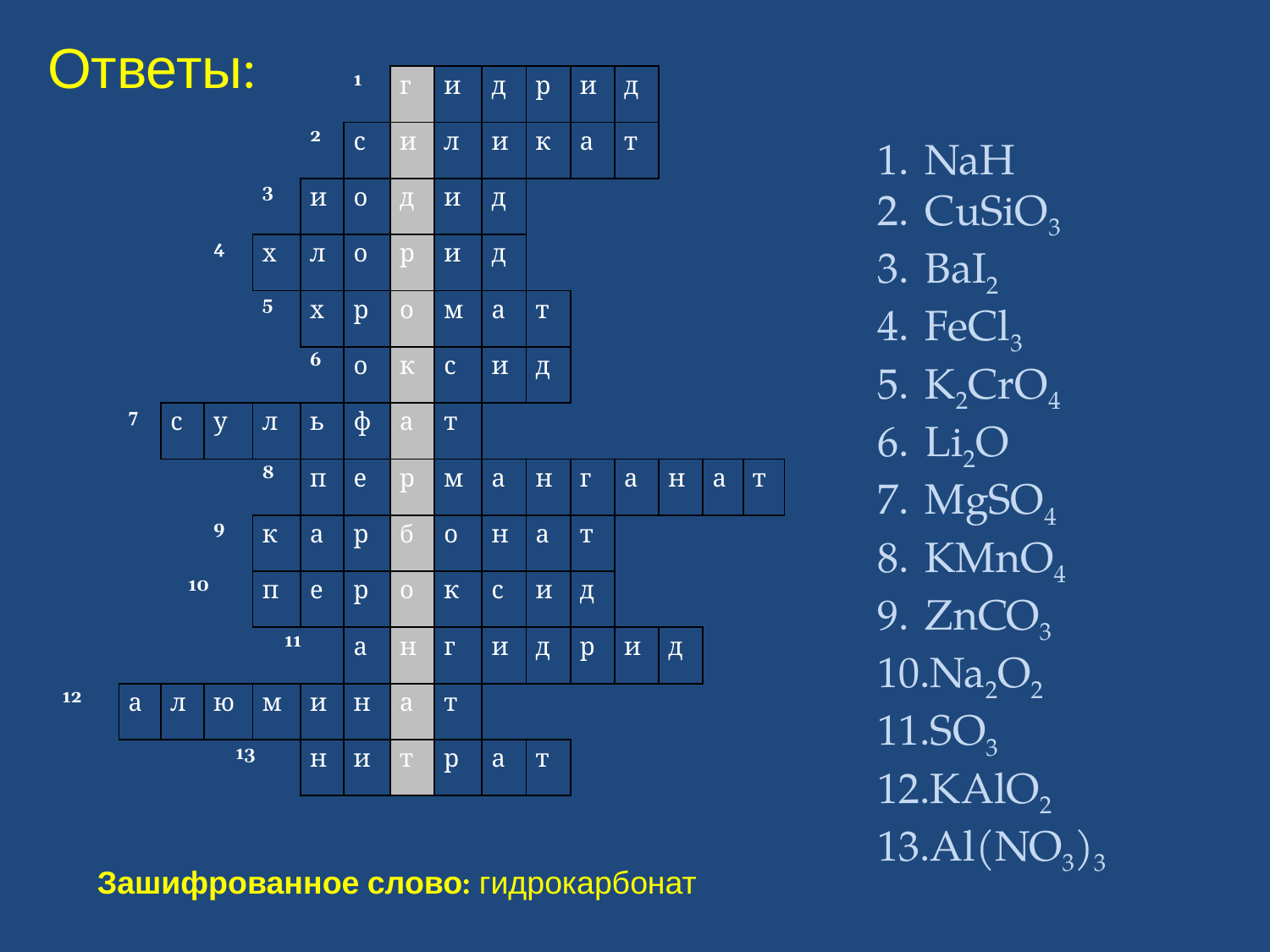

Ответы:
|  |  |  |  |  |  |  | 1 | г | и | д | р | и | д |  |  |  |
| --- | --- | --- | --- | --- | --- | --- | --- | --- | --- | --- | --- | --- | --- | --- | --- | --- |
|  |  |  |  |  |  | 2 | с | и | л | и | к | а | т |  |  |  |
|  |  |  |  |  | 3 | и | о | д | и | д |  |  |  |  |  |  |
|  |  |  |  | 4 | х | л | о | р | и | д |  |  |  |  |  |  |
|  |  |  |  |  | 5 | х | р | о | м | а | т |  |  |  |  |  |
|  |  |  |  |  |  | 6 | о | к | с | и | д |  |  |  |  |  |
|  |  | 7 | с | у | л | ь | ф | а | т |  |  |  |  |  |  |  |
|  |  |  |  |  | 8 | п | е | р | м | а | н | г | а | н | а | т |
|  |  |  |  | 9 | к | а | р | б | о | н | а | т |  |  |  |  |
|  |  |  | 10 |  | п | е | р | о | к | с | и | д |  |  |  |  |
|  |  |  |  |  | 11 |  | а | н | г | и | д | р | и | д |  |  |
| 12 |  | а | л | ю | м | и | н | а | т |  |  |  |  |  |  |  |
|  |  |  |  | 13 |  | н | и | т | р | а | т |  |  |  |  |  |
NaH
CuSiO3
BaI2
FeCl3
K2CrO4
Li2O
MgSO4
KMnO4
ZnCO3
Na2O2
SO3
KAlO2
Al(NO3)3

Зашифрованное слово: гидрокарбонат